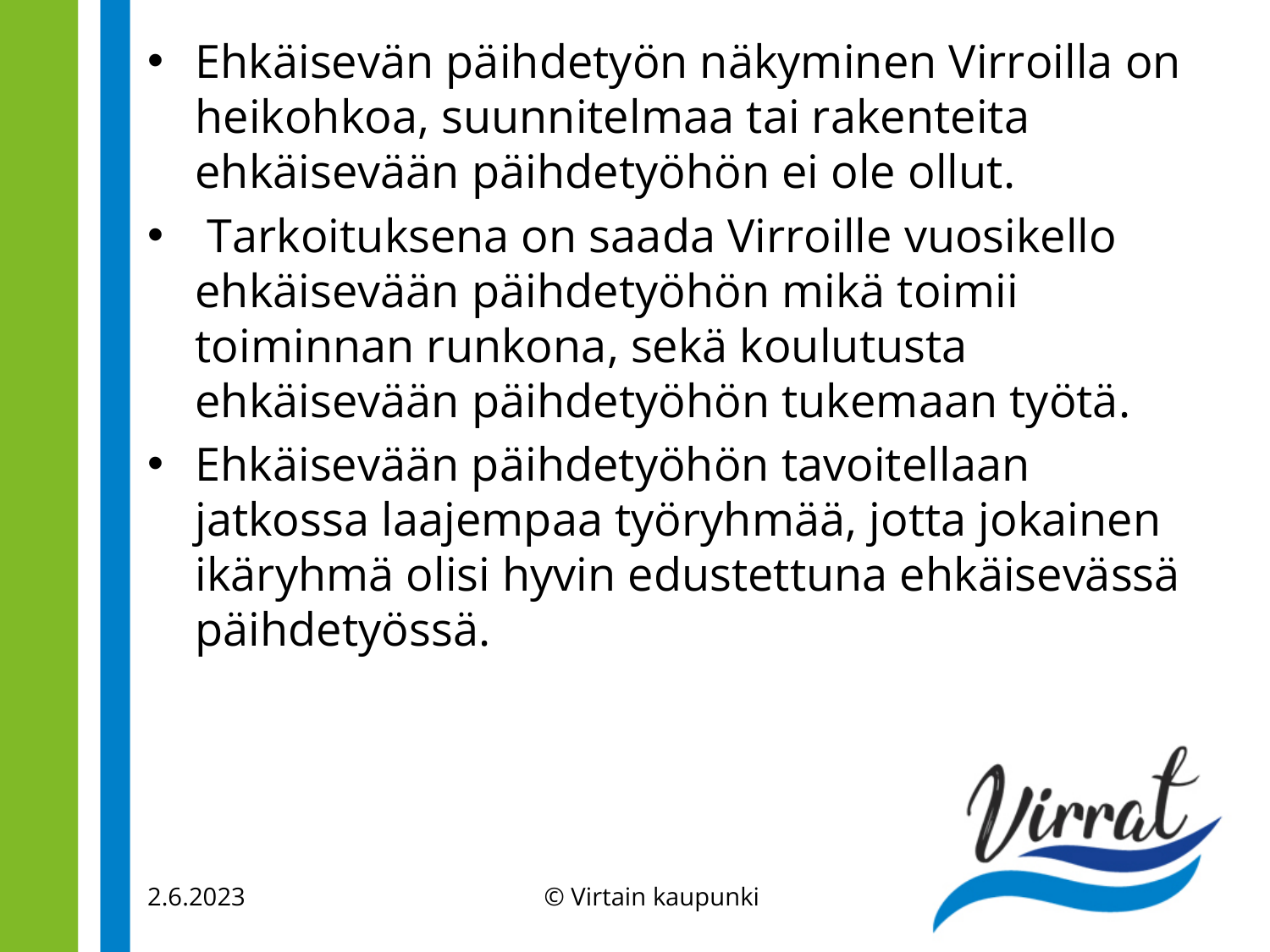

Ehkäisevän päihdetyön näkyminen Virroilla on heikohkoa, suunnitelmaa tai rakenteita ehkäisevään päihdetyöhön ei ole ollut.
 Tarkoituksena on saada Virroille vuosikello ehkäisevään päihdetyöhön mikä toimii toiminnan runkona, sekä koulutusta ehkäisevään päihdetyöhön tukemaan työtä.
Ehkäisevään päihdetyöhön tavoitellaan jatkossa laajempaa työryhmää, jotta jokainen ikäryhmä olisi hyvin edustettuna ehkäisevässä päihdetyössä.
© Virtain kaupunki
2.6.2023